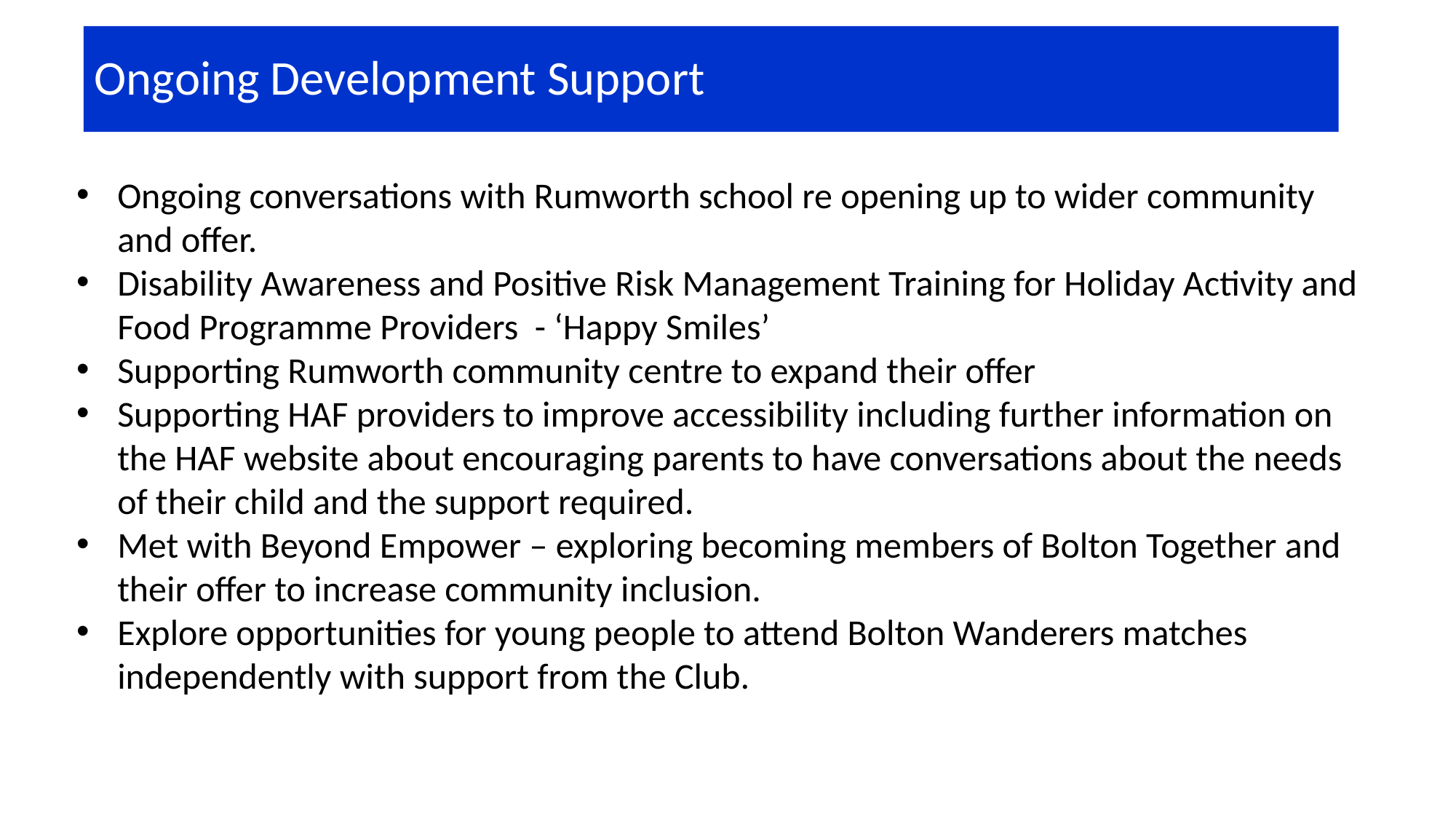

# Ongoing Development Support
Ongoing conversations with Rumworth school re opening up to wider community and offer.
Disability Awareness and Positive Risk Management Training for Holiday Activity and Food Programme Providers  - ‘Happy Smiles’
Supporting Rumworth community centre to expand their offer
Supporting HAF providers to improve accessibility including further information on the HAF website about encouraging parents to have conversations about the needs of their child and the support required.
Met with Beyond Empower – exploring becoming members of Bolton Together and their offer to increase community inclusion.
Explore opportunities for young people to attend Bolton Wanderers matches independently with support from the Club.